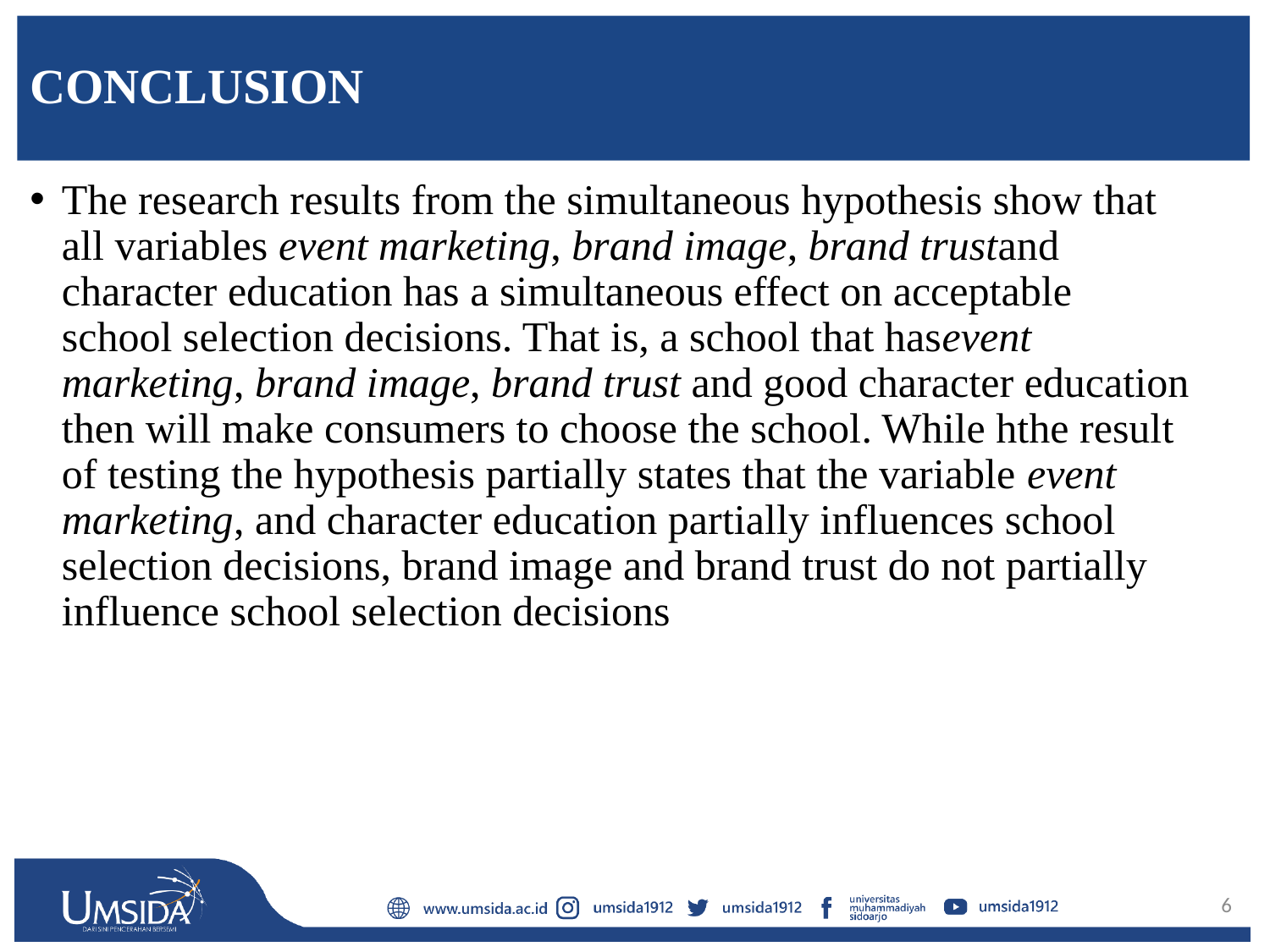

# Conclusion
The research results from the simultaneous hypothesis show that all variables event marketing, brand image, brand trustand character education has a simultaneous effect on acceptable school selection decisions. That is, a school that hasevent marketing, brand image, brand trust and good character education then will make consumers to choose the school. While hthe result of testing the hypothesis partially states that the variable event marketing, and character education partially influences school selection decisions, brand image and brand trust do not partially influence school selection decisions